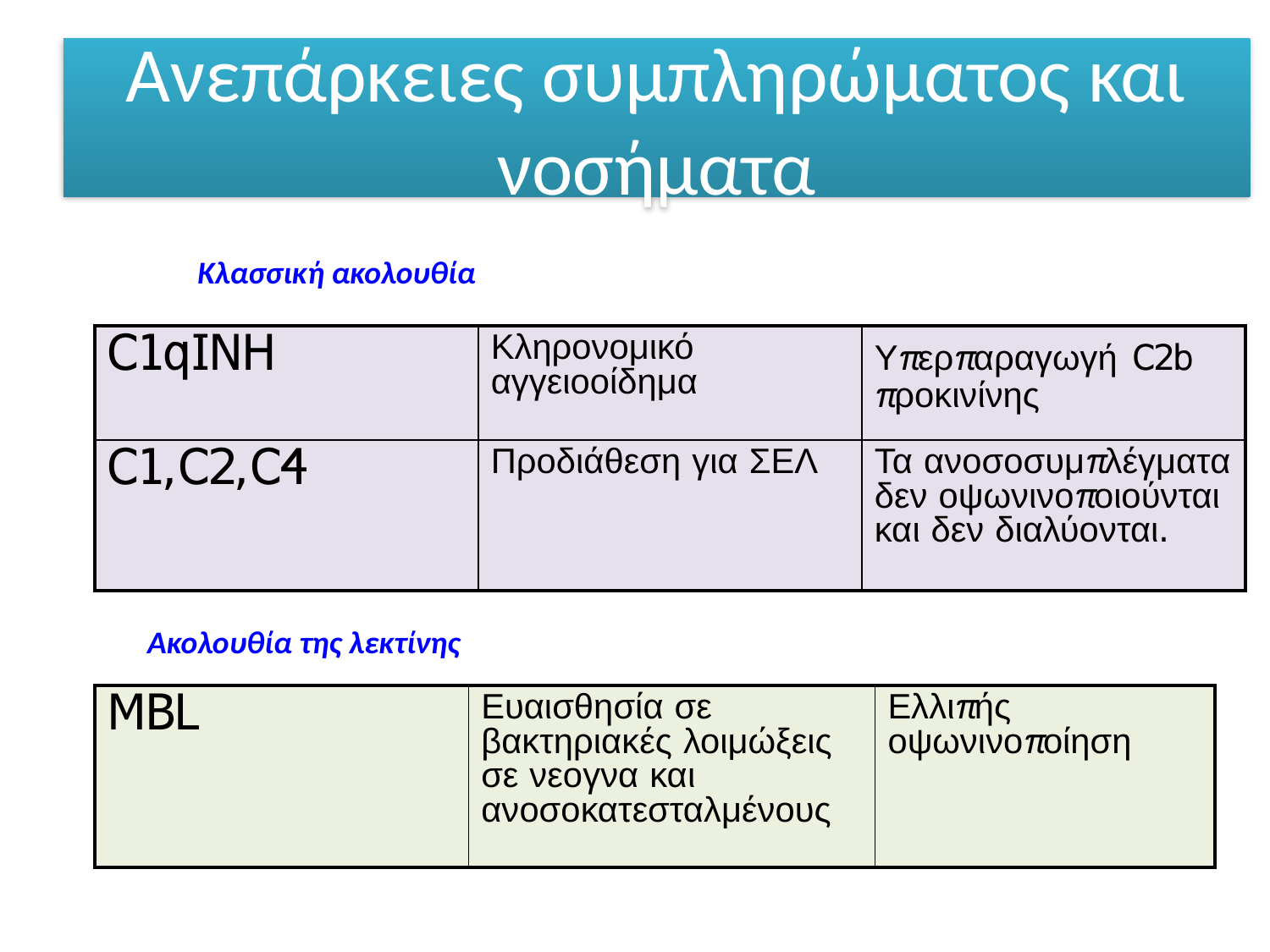

# Ανεπάρκειες συμπληρώματος και νοσήματα
Κλασσική ακολουθία
| C1qINH | Κληρονομικό αγγειοοίδημα | Υπερπαραγωγή C2b προκινίνης |
| --- | --- | --- |
| C1,C2,C4 | Προδιάθεση για ΣΕΛ | Τα ανοσοσυμπλέγματα δεν οψωνινοποιούνται και δεν διαλύονται. |
Ακολουθία της λεκτίνης
| MBL | Ευαισθησία σε βακτηριακές λοιμώξεις σε νεογνα και ανοσοκατεσταλμένους | Ελλιπής οψωνινοποίηση |
| --- | --- | --- |